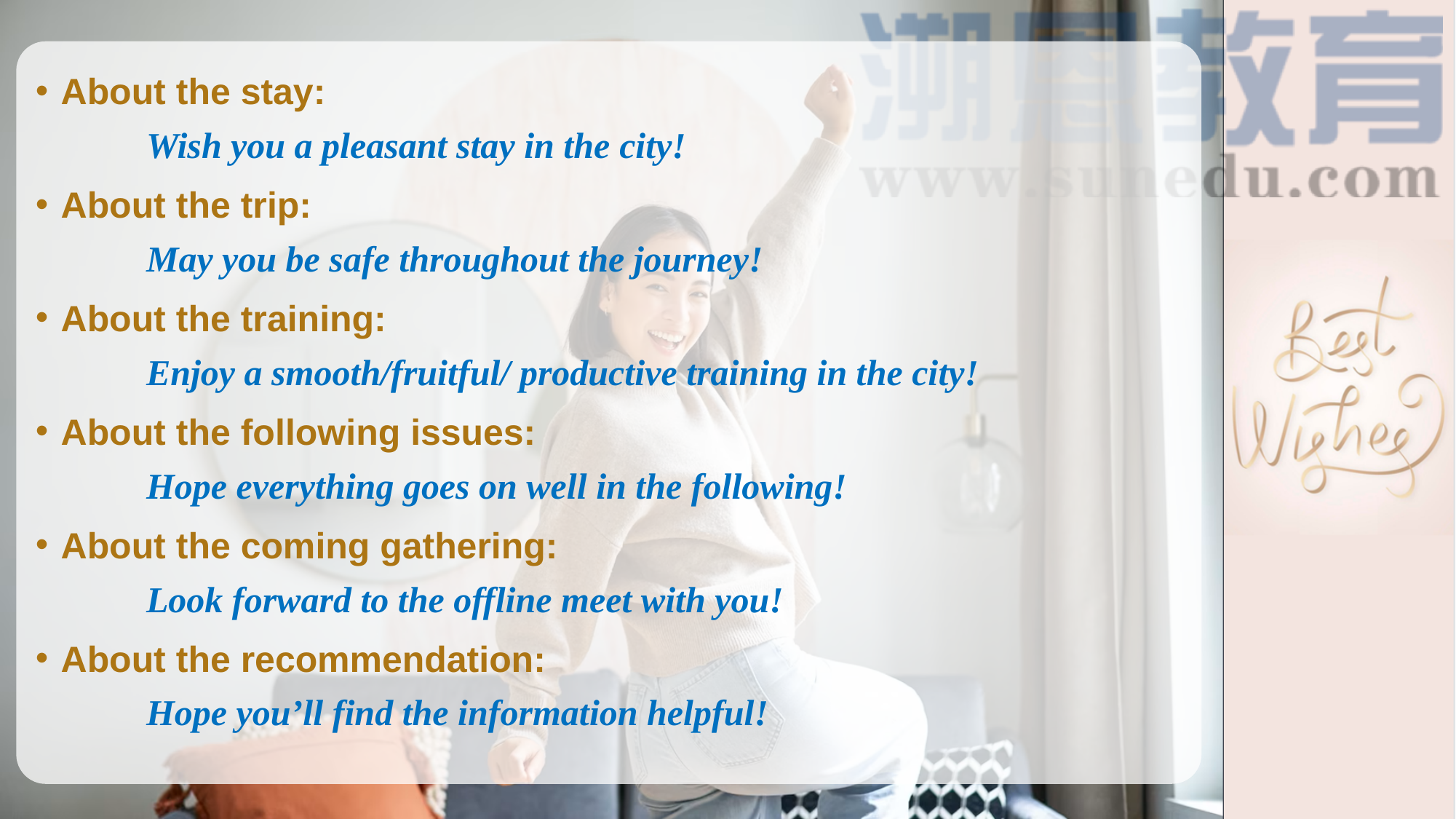

About the stay:

About the trip:

About the training:

About the following issues:

About the coming gathering:

About the recommendation:
Wish you a pleasant stay in the city!

May you be safe throughout the journey!

Enjoy a smooth/fruitful/ productive training in the city!

Hope everything goes on well in the following!

Look forward to the offline meet with you!

Hope you’ll find the information helpful!